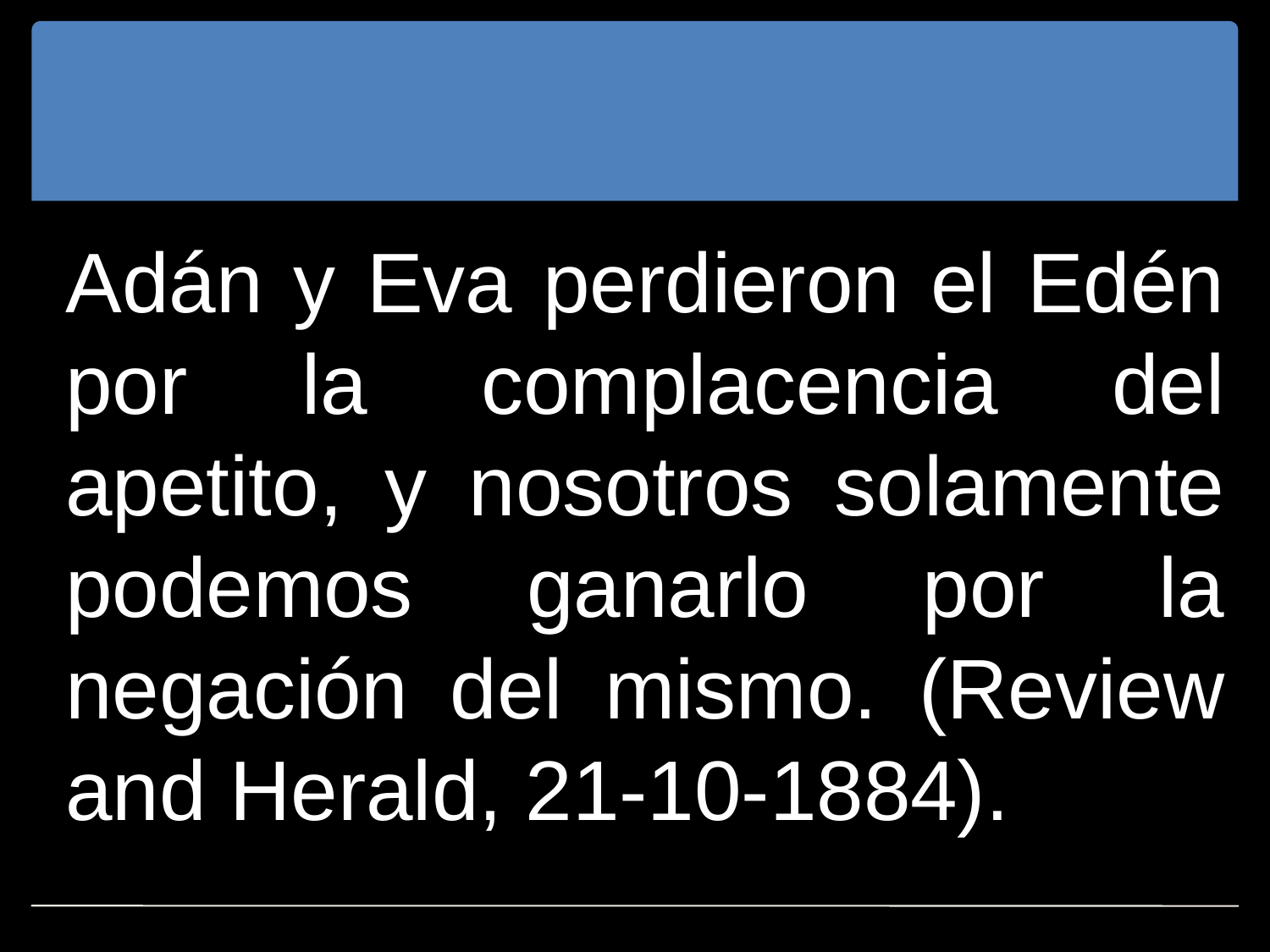

#
Adán y Eva perdieron el Edén por la complacencia del apetito, y nosotros solamente podemos ganarlo por la negación del mismo. (Review and Herald, 21-10-1884).